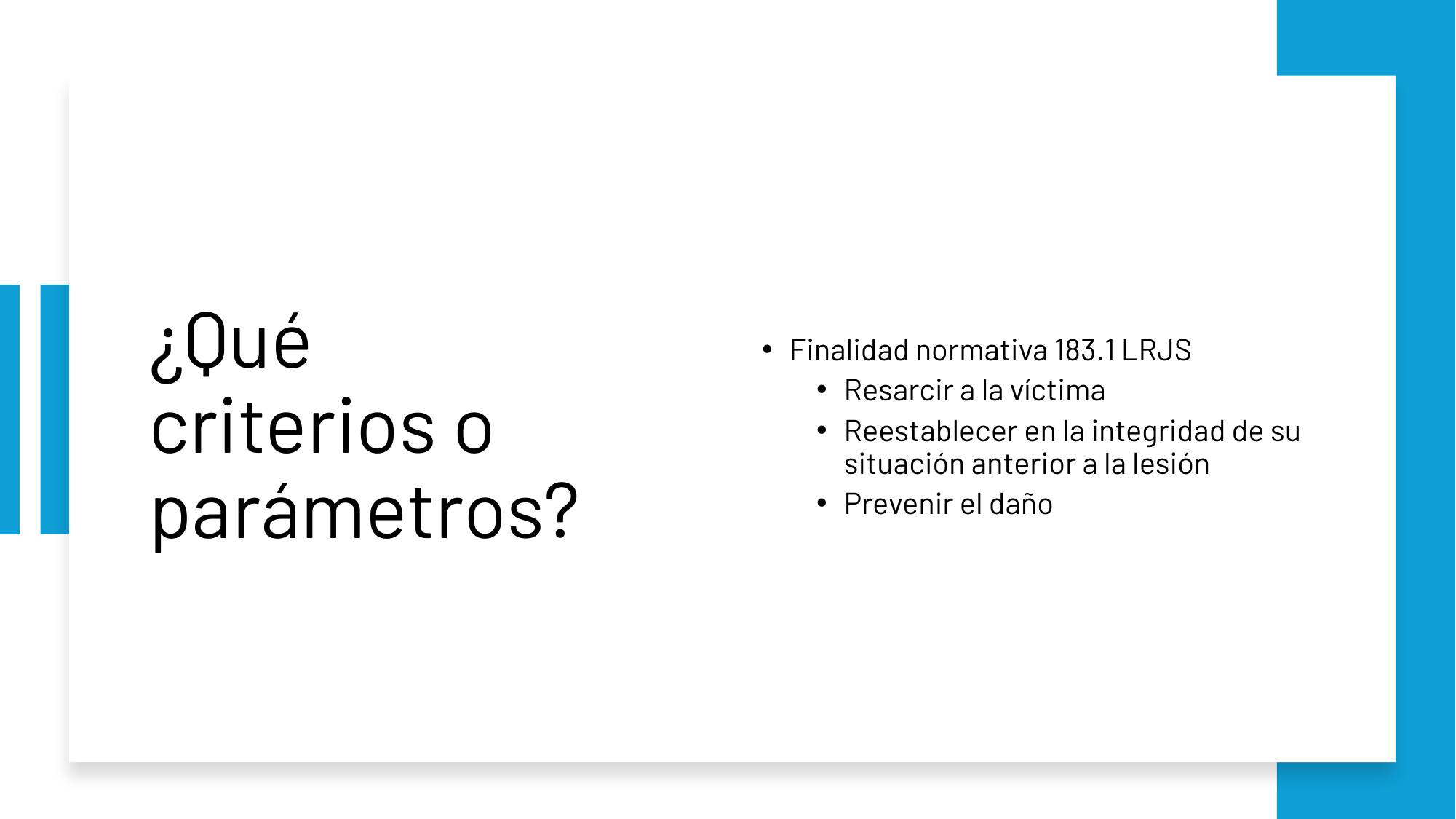

# ¿Qué criterios o parámetros?
Finalidad normativa 183.1 LRJS
Resarcir a la víctima
Reestablecer en la integridad de su situación anterior a la lesión
Prevenir el daño